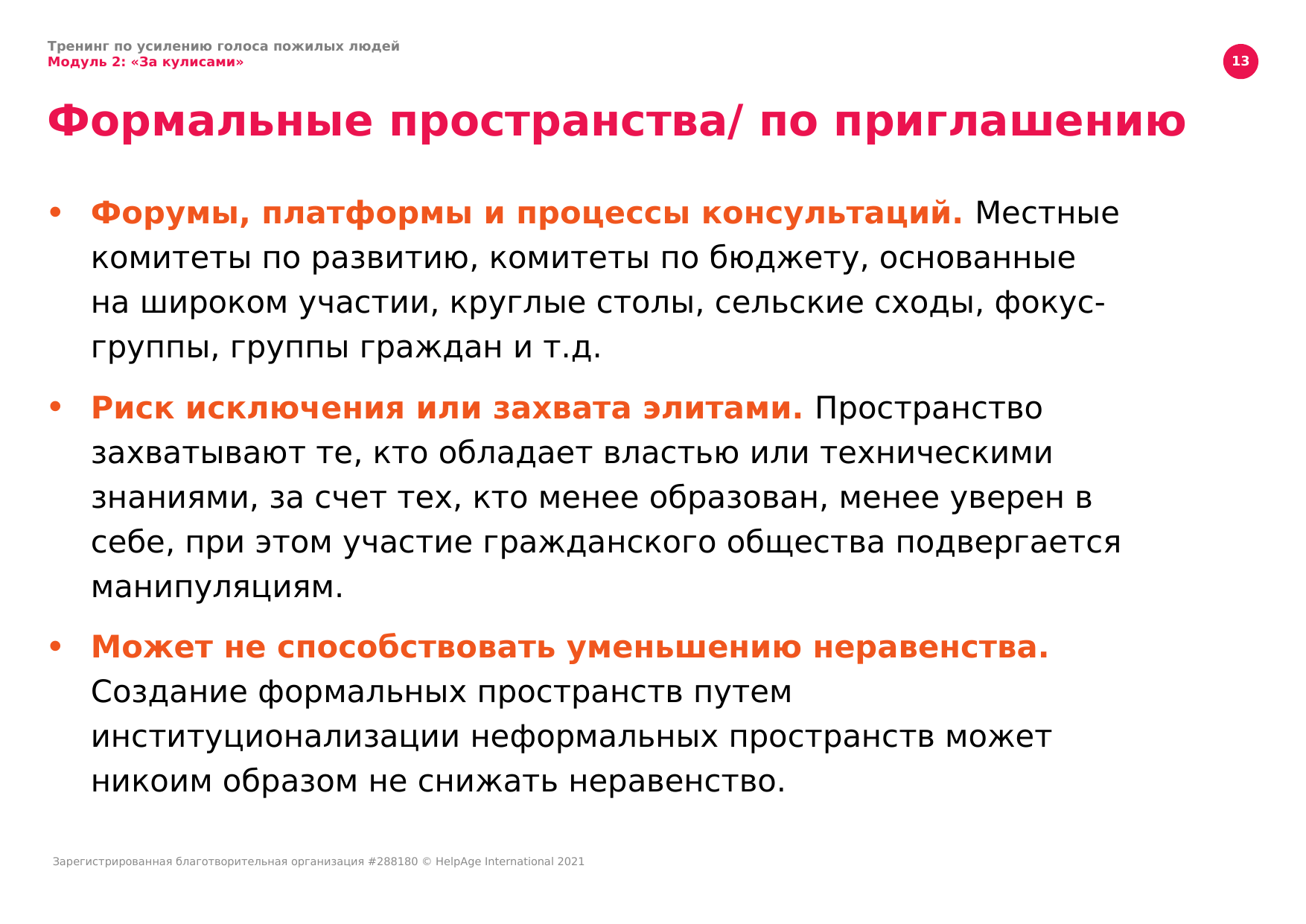

Тренинг по усилению голоса пожилых людей
Модуль 2: «За кулисами»
13
# Формальные пространства/ по приглашению
Форумы, платформы и процессы консультаций. Местные комитеты по развитию, комитеты по бюджету, основанные на широком участии, круглые столы, сельские сходы, фокус-группы, группы граждан и т.д.
Риск исключения или захвата элитами. Пространство захватывают те, кто обладает властью или техническими знаниями, за счет тех, кто менее образован, менее уверен в себе, при этом участие гражданского общества подвергается манипуляциям.
Может не способствовать уменьшению неравенства. Создание формальных пространств путем институционализации неформальных пространств может никоим образом не снижать неравенство.
Зарегистрированная благотворительная организация #288180 © HelpAge International 2021